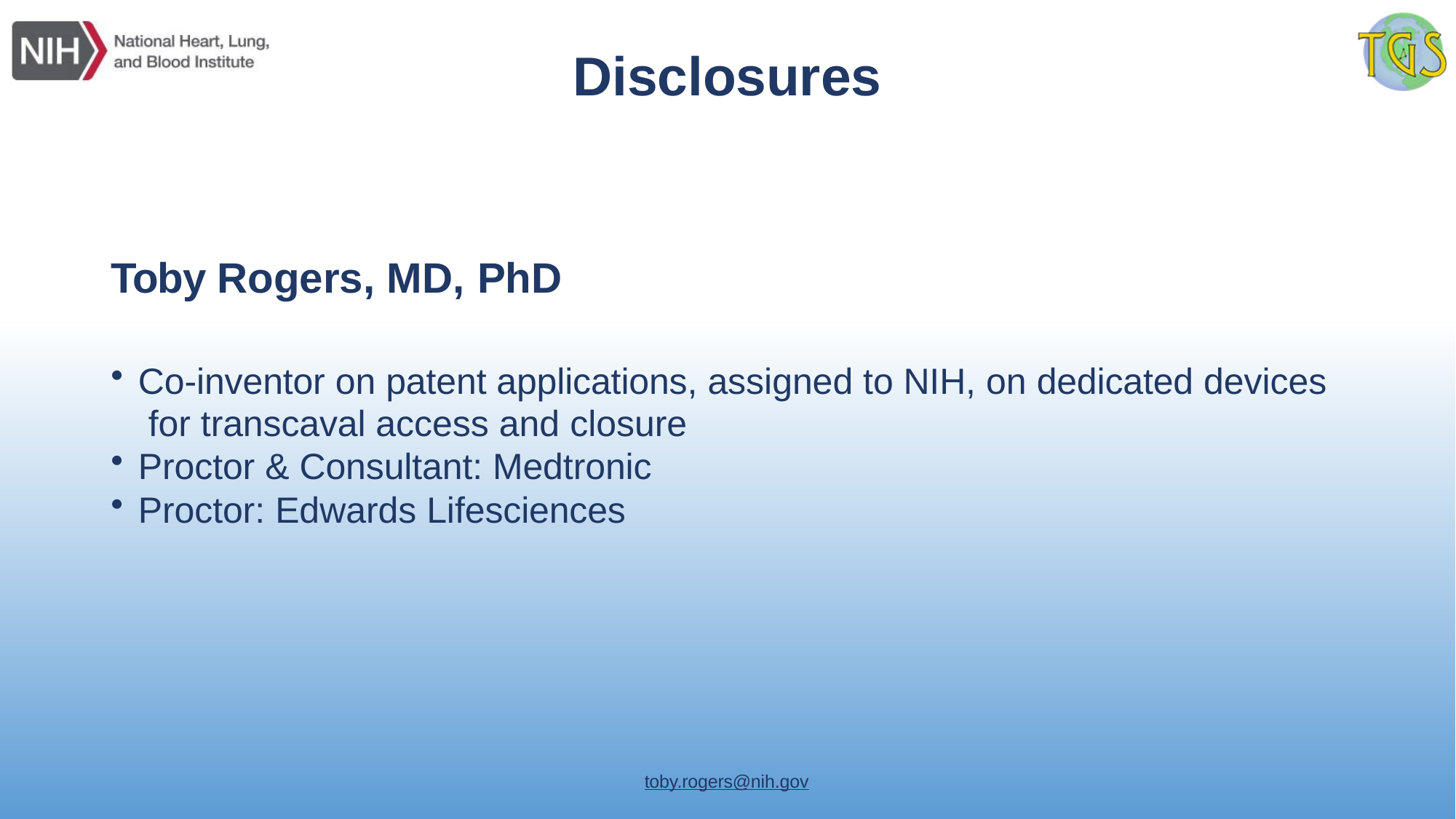

# Disclosures
Toby Rogers, MD, PhD

Co-inventor on patent applications, assigned to NIH, on dedicated devices  for transcaval access and closure
Proctor & Consultant: Medtronic
Proctor: Edwards Lifesciences
toby.rogers@nih.gov